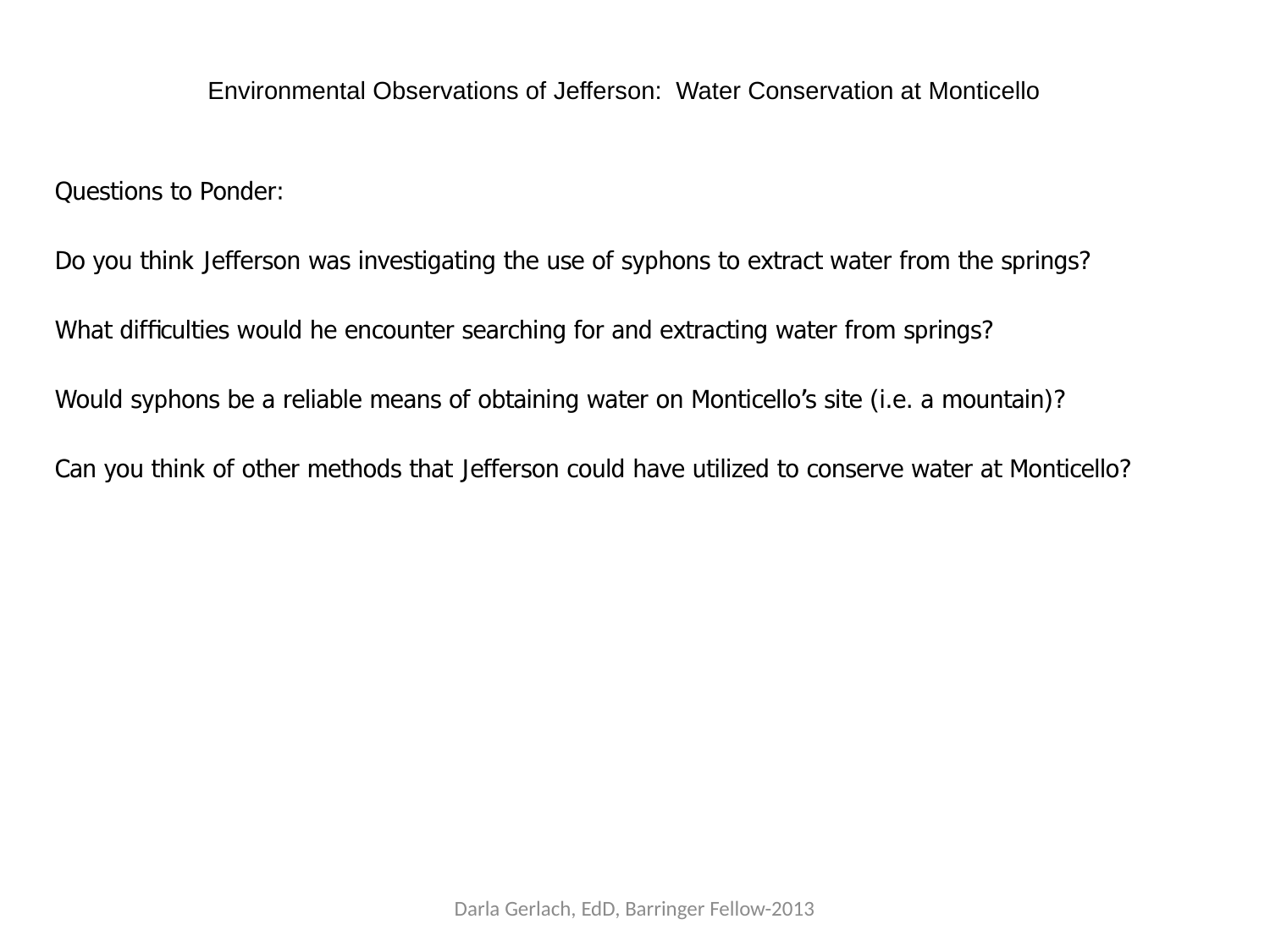

# Environmental Observations of Jefferson:  Water Conservation at Monticello
Questions to Ponder:

Do you think Jefferson was investigating the use of syphons to extract water from the springs?

What difficulties would he encounter searching for and extracting water from springs?

Would syphons be a reliable means of obtaining water on Monticello’s site (i.e. a mountain)?

Can you think of other methods that Jefferson could have utilized to conserve water at Monticello?

Darla Gerlach, EdD, Barringer Fellow-2013